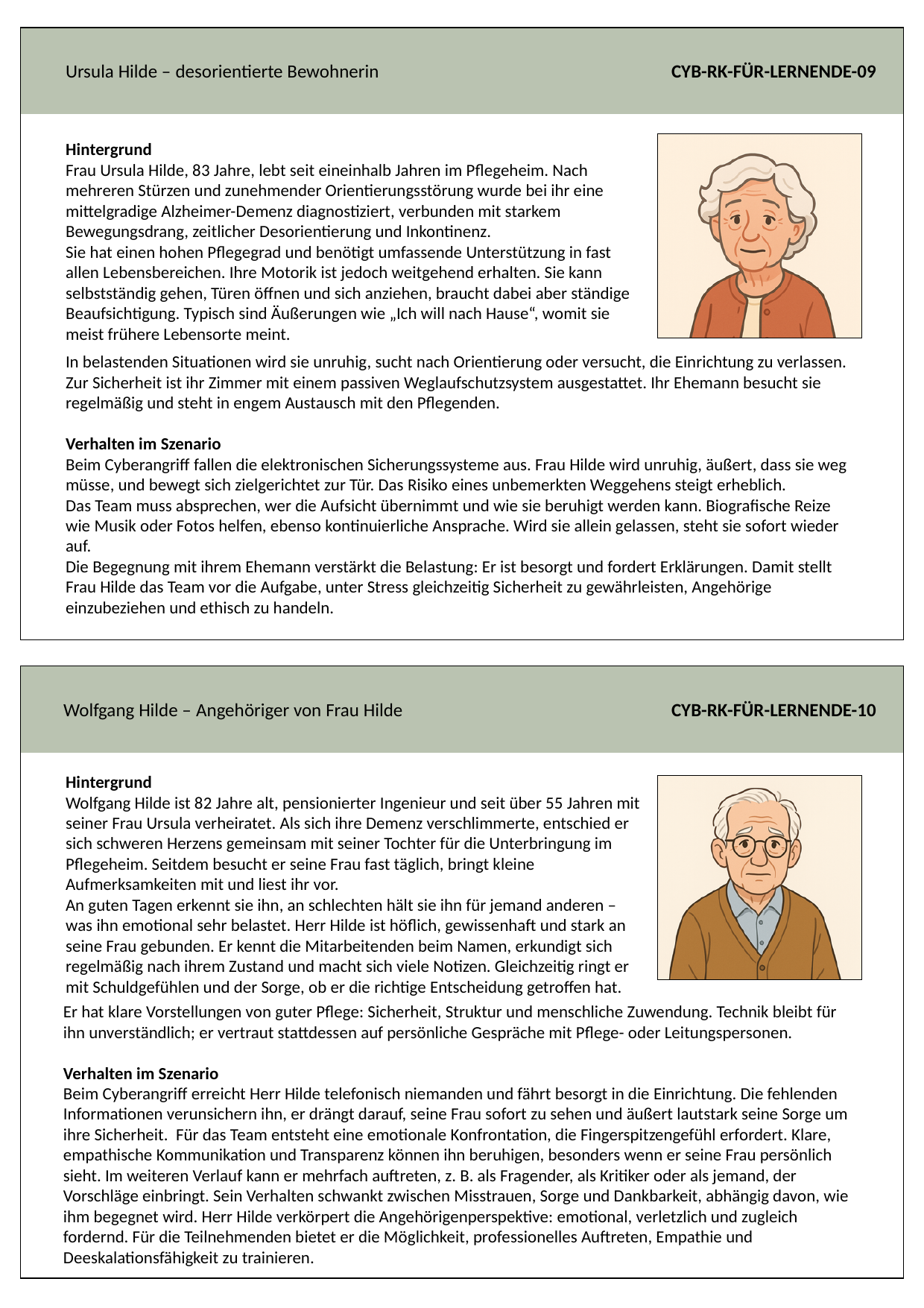

Ursula Hilde – desorientierte Bewohnerin
CYB-RK-FÜR-LERNENDE-09
Hintergrund
Frau Ursula Hilde, 83 Jahre, lebt seit eineinhalb Jahren im Pflegeheim. Nach mehreren Stürzen und zunehmender Orientierungsstörung wurde bei ihr eine mittelgradige Alzheimer-Demenz diagnostiziert, verbunden mit starkem Bewegungsdrang, zeitlicher Desorientierung und Inkontinenz.
Sie hat einen hohen Pflegegrad und benötigt umfassende Unterstützung in fast allen Lebensbereichen. Ihre Motorik ist jedoch weitgehend erhalten. Sie kann selbstständig gehen, Türen öffnen und sich anziehen, braucht dabei aber ständige Beaufsichtigung. Typisch sind Äußerungen wie „Ich will nach Hause“, womit sie meist frühere Lebensorte meint.

In belastenden Situationen wird sie unruhig, sucht nach Orientierung oder versucht, die Einrichtung zu verlassen. Zur Sicherheit ist ihr Zimmer mit einem passiven Weglaufschutzsystem ausgestattet. Ihr Ehemann besucht sie regelmäßig und steht in engem Austausch mit den Pflegenden.

Verhalten im Szenario
Beim Cyberangriff fallen die elektronischen Sicherungssysteme aus. Frau Hilde wird unruhig, äußert, dass sie weg müsse, und bewegt sich zielgerichtet zur Tür. Das Risiko eines unbemerkten Weggehens steigt erheblich.
Das Team muss absprechen, wer die Aufsicht übernimmt und wie sie beruhigt werden kann. Biografische Reize wie Musik oder Fotos helfen, ebenso kontinuierliche Ansprache. Wird sie allein gelassen, steht sie sofort wieder auf.
Die Begegnung mit ihrem Ehemann verstärkt die Belastung: Er ist besorgt und fordert Erklärungen. Damit stellt Frau Hilde das Team vor die Aufgabe, unter Stress gleichzeitig Sicherheit zu gewährleisten, Angehörige einzubeziehen und ethisch zu handeln.

Wolfgang Hilde – Angehöriger von Frau Hilde
CYB-RK-FÜR-LERNENDE-10
Hintergrund
Wolfgang Hilde ist 82 Jahre alt, pensionierter Ingenieur und seit über 55 Jahren mit seiner Frau Ursula verheiratet. Als sich ihre Demenz verschlimmerte, entschied er sich schweren Herzens gemeinsam mit seiner Tochter für die Unterbringung im Pflegeheim. Seitdem besucht er seine Frau fast täglich, bringt kleine Aufmerksamkeiten mit und liest ihr vor.
An guten Tagen erkennt sie ihn, an schlechten hält sie ihn für jemand anderen – was ihn emotional sehr belastet. Herr Hilde ist höflich, gewissenhaft und stark an seine Frau gebunden. Er kennt die Mitarbeitenden beim Namen, erkundigt sich regelmäßig nach ihrem Zustand und macht sich viele Notizen. Gleichzeitig ringt er mit Schuldgefühlen und der Sorge, ob er die richtige Entscheidung getroffen hat.

Er hat klare Vorstellungen von guter Pflege: Sicherheit, Struktur und menschliche Zuwendung. Technik bleibt für ihn unverständlich; er vertraut stattdessen auf persönliche Gespräche mit Pflege- oder Leitungspersonen.

Verhalten im Szenario
Beim Cyberangriff erreicht Herr Hilde telefonisch niemanden und fährt besorgt in die Einrichtung. Die fehlenden Informationen verunsichern ihn, er drängt darauf, seine Frau sofort zu sehen und äußert lautstark seine Sorge um ihre Sicherheit.  Für das Team entsteht eine emotionale Konfrontation, die Fingerspitzengefühl erfordert. Klare, empathische Kommunikation und Transparenz können ihn beruhigen, besonders wenn er seine Frau persönlich sieht. Im weiteren Verlauf kann er mehrfach auftreten, z. B. als Fragender, als Kritiker oder als jemand, der Vorschläge einbringt. Sein Verhalten schwankt zwischen Misstrauen, Sorge und Dankbarkeit, abhängig davon, wie ihm begegnet wird. Herr Hilde verkörpert die Angehörigenperspektive: emotional, verletzlich und zugleich fordernd. Für die Teilnehmenden bietet er die Möglichkeit, professionelles Auftreten, Empathie und Deeskalationsfähigkeit zu trainieren.